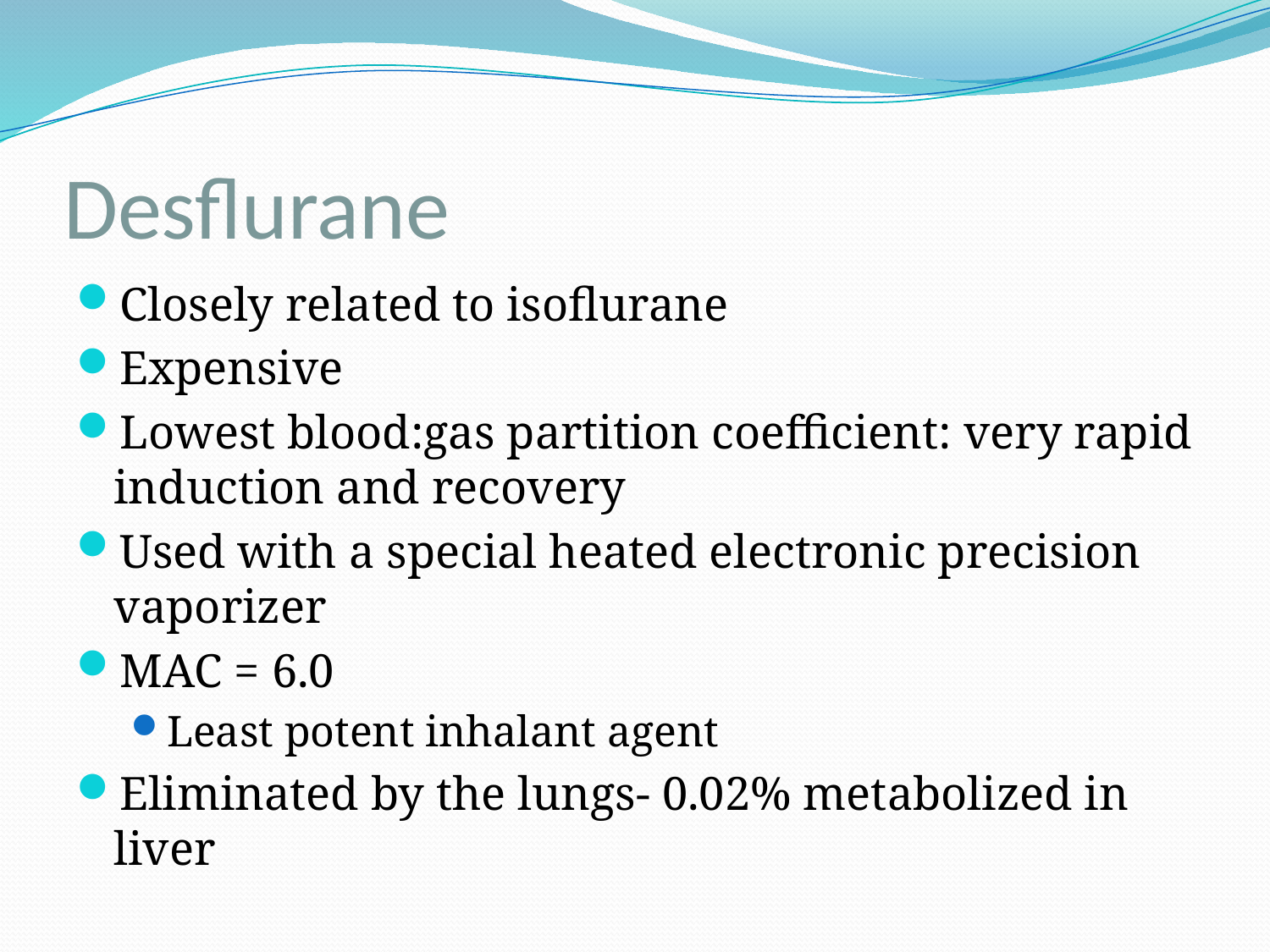

# Desflurane
Closely related to isoflurane
Expensive
Lowest blood:gas partition coefficient: very rapid induction and recovery
Used with a special heated electronic precision vaporizer
MAC = 6.0
Least potent inhalant agent
Eliminated by the lungs- 0.02% metabolized in liver